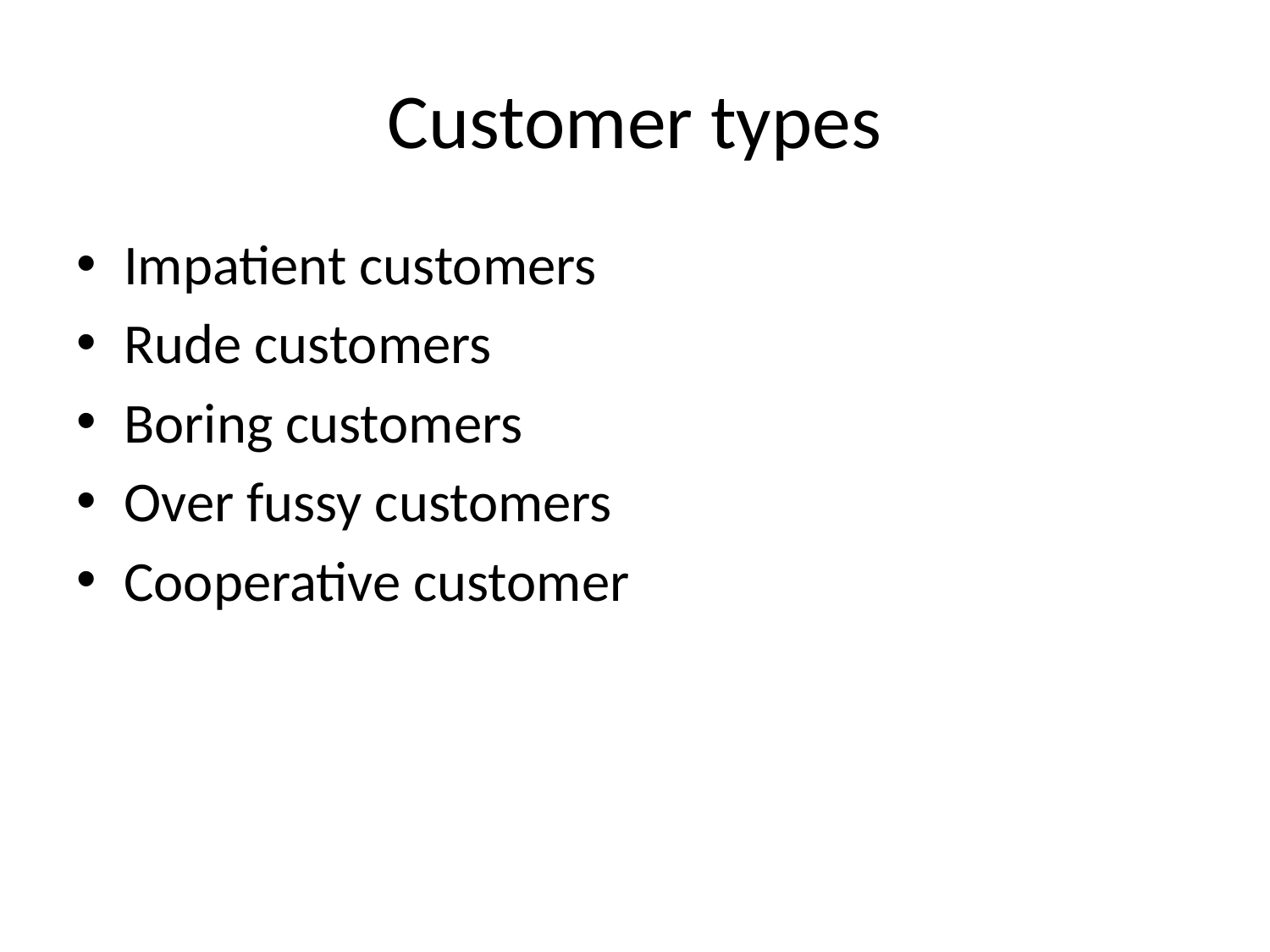

# Customer types
Impatient customers
Rude customers
Boring customers
Over fussy customers
Cooperative customer